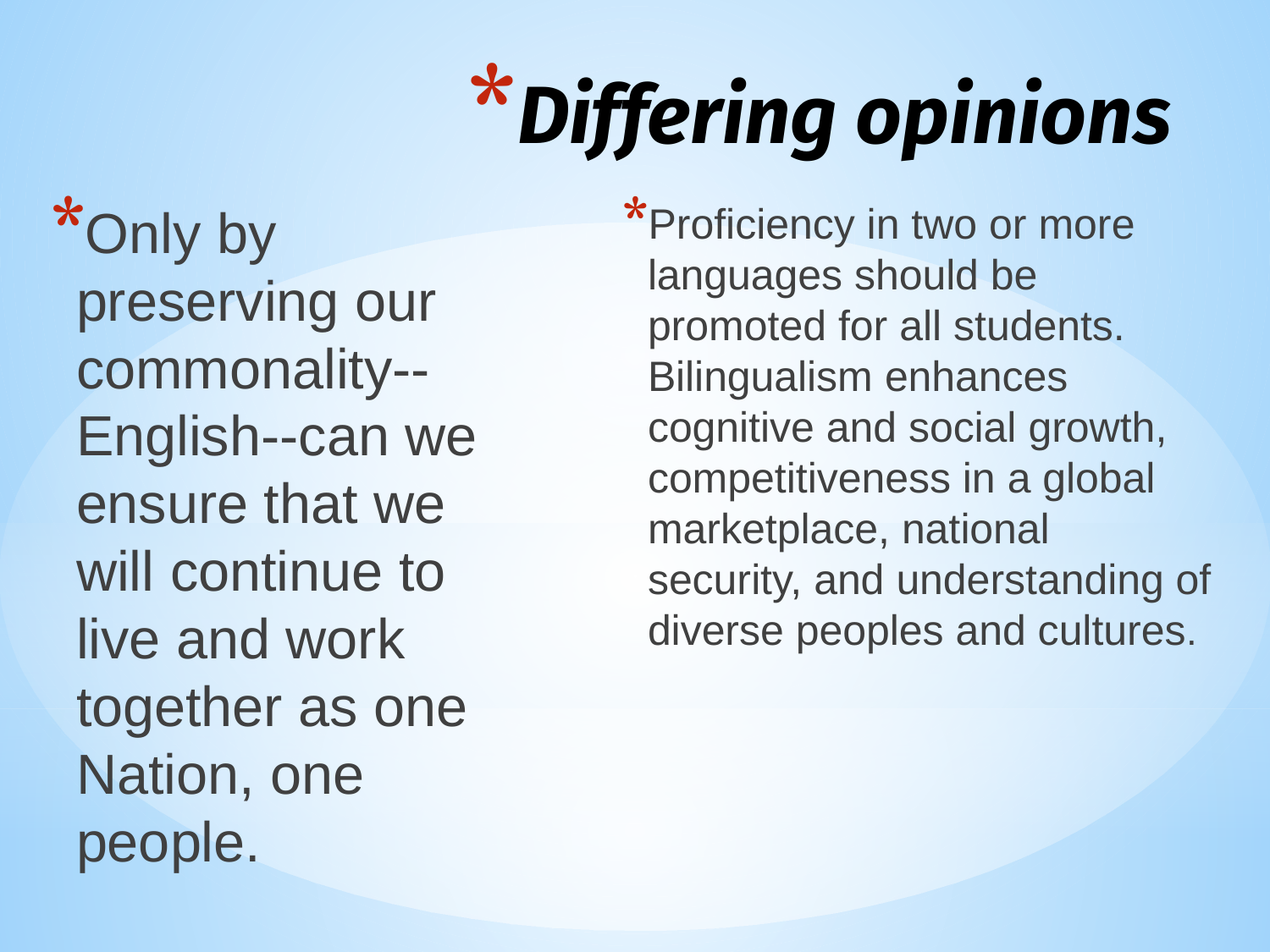

# Differing opinions
Only by preserving our commonality--English--can we ensure that we will continue to live and work together as one Nation, one people.
Proficiency in two or more languages should be promoted for all students. Bilingualism enhances cognitive and social growth, competitiveness in a global marketplace, national security, and understanding of diverse peoples and cultures.